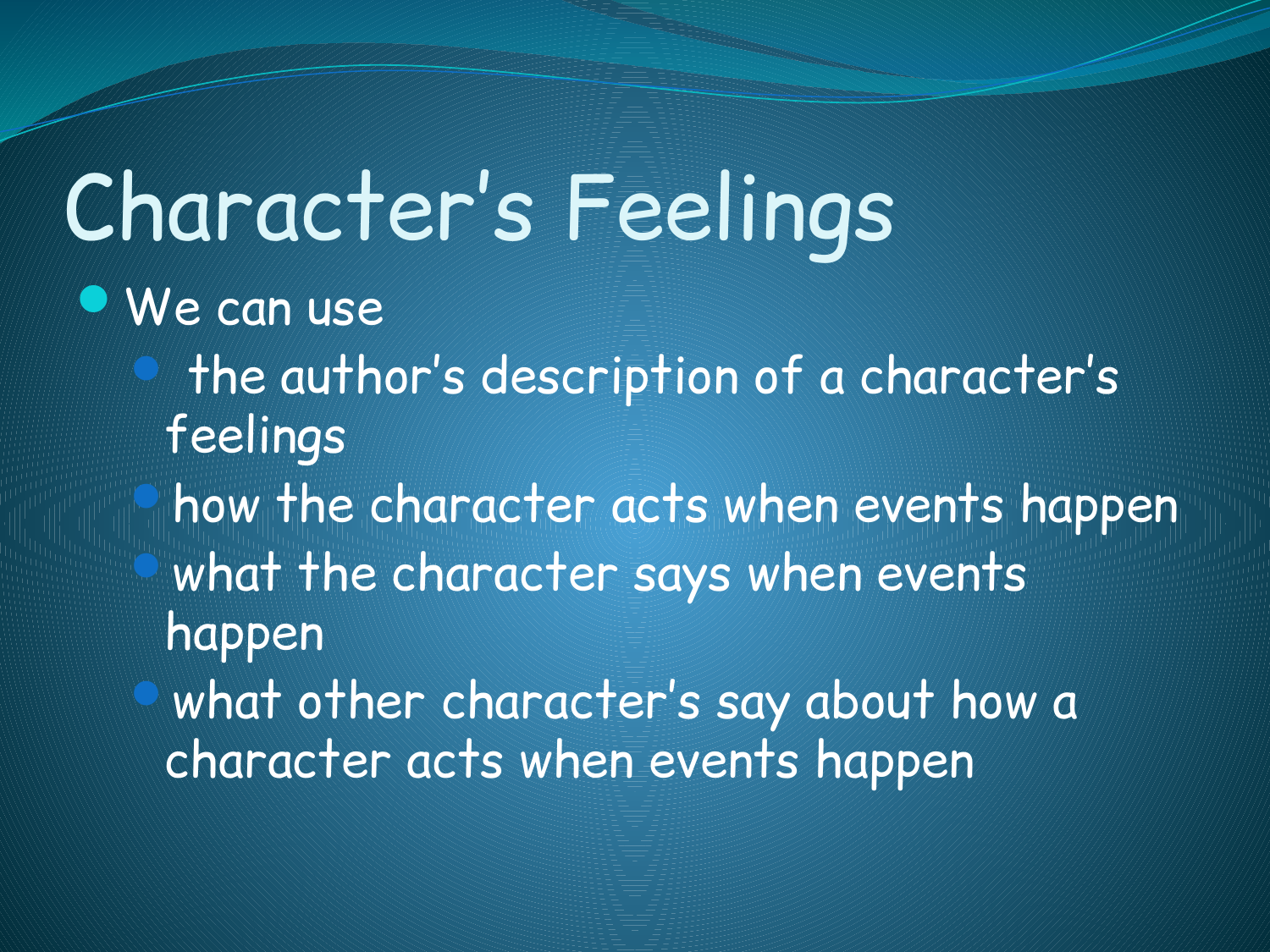

# Character’s Feelings
We can use
 the author’s description of a character’s feelings
how the character acts when events happen
what the character says when events happen
what other character’s say about how a character acts when events happen